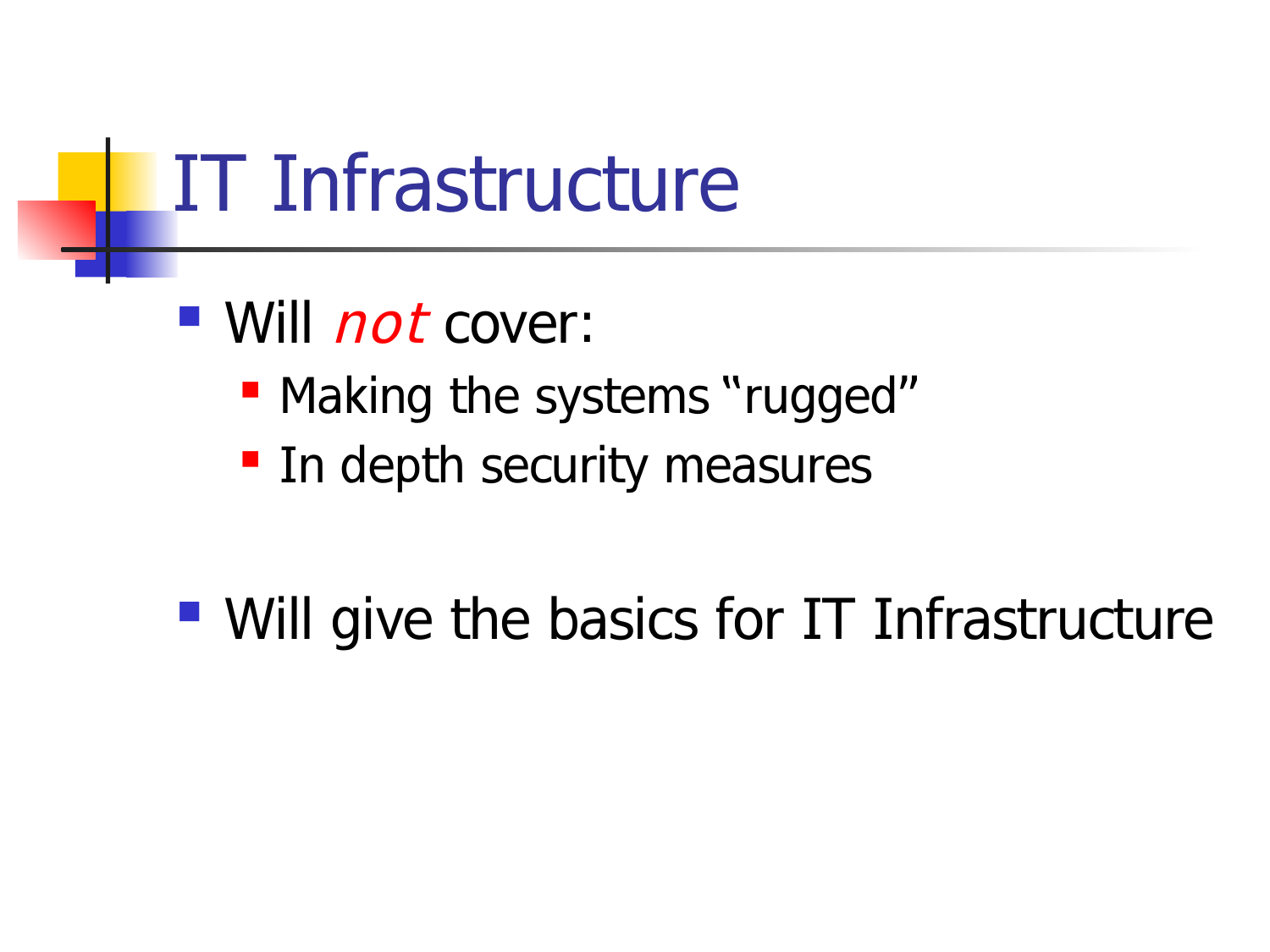

# IT Infrastructure
Will not cover:
Making the systems “rugged”
In depth security measures

Will give the basics for IT Infrastructure